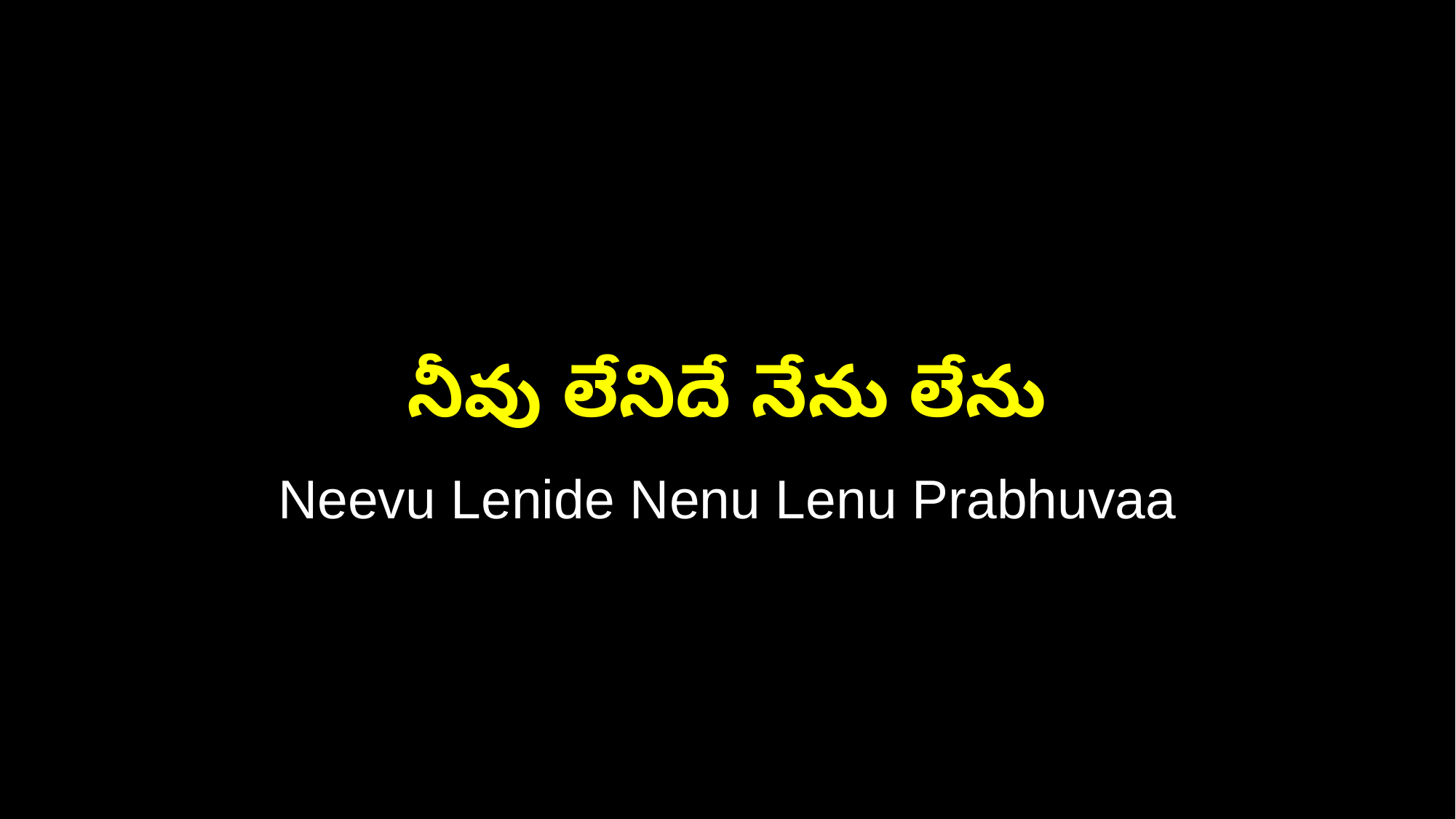

నీవు లేనిదే నేను లేను
Neevu Lenide Nenu Lenu Prabhuvaa